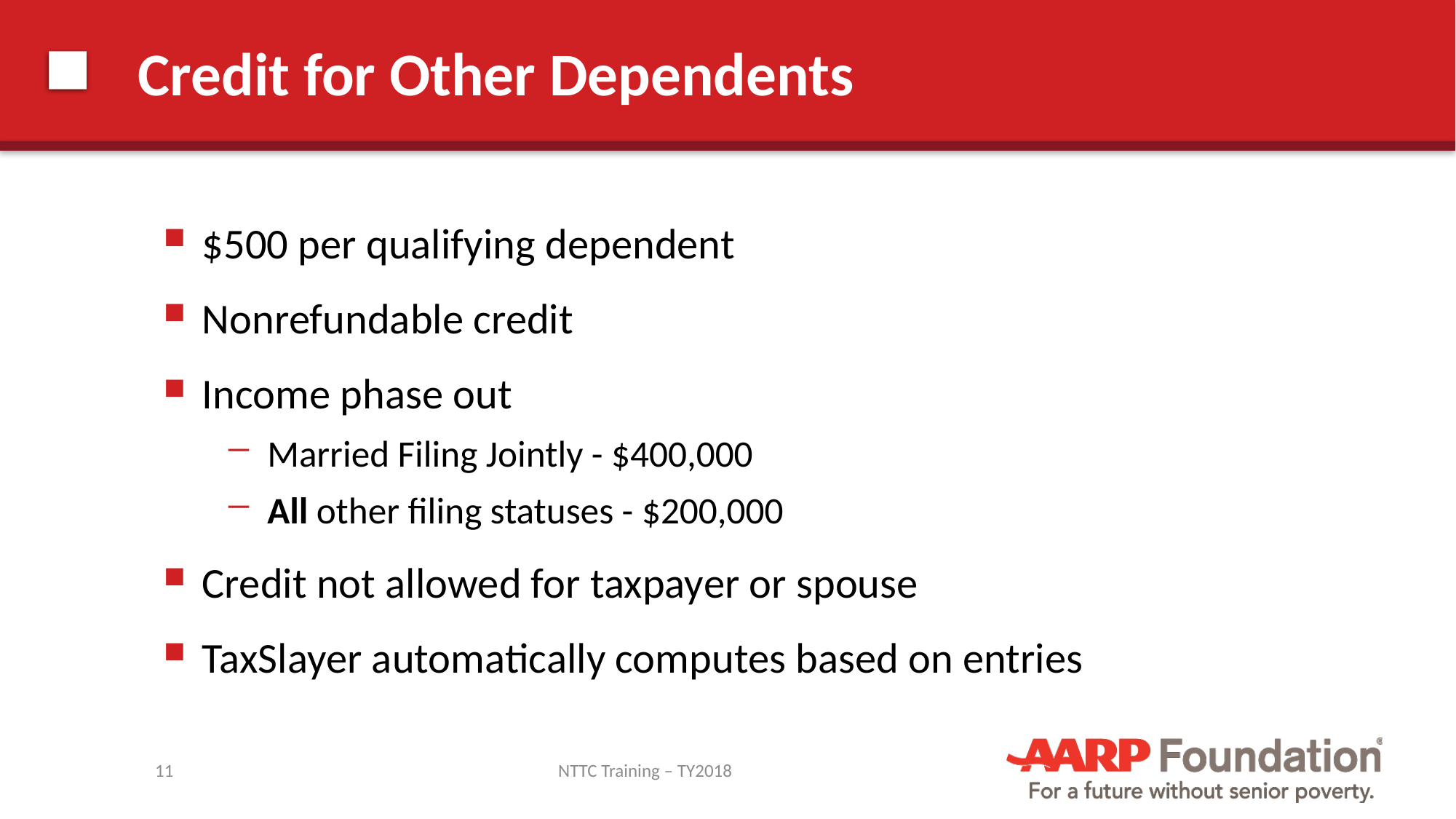

# Credit for Other Dependents
$500 per qualifying dependent
Nonrefundable credit
Income phase out
Married Filing Jointly - $400,000
All other filing statuses - $200,000
Credit not allowed for taxpayer or spouse
TaxSlayer automatically computes based on entries

11
NTTC Training – TY2018